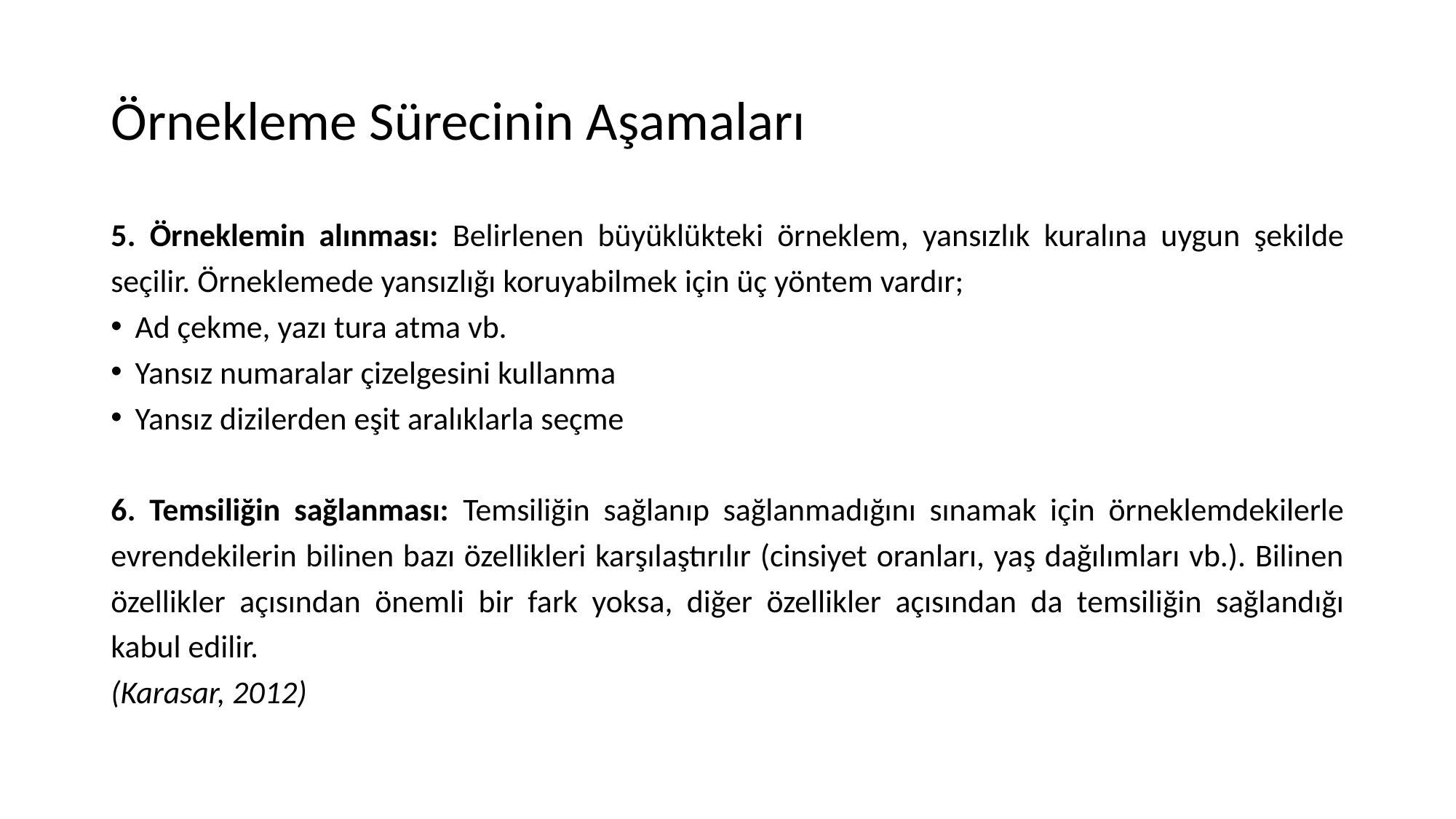

# Örnekleme Sürecinin Aşamaları
5. Örneklemin alınması: Belirlenen büyüklükteki örneklem, yansızlık kuralına uygun şekilde seçilir. Örneklemede yansızlığı koruyabilmek için üç yöntem vardır;
Ad çekme, yazı tura atma vb.
Yansız numaralar çizelgesini kullanma
Yansız dizilerden eşit aralıklarla seçme

6. Temsiliğin sağlanması: Temsiliğin sağlanıp sağlanmadığını sınamak için örneklemdekilerle evrendekilerin bilinen bazı özellikleri karşılaştırılır (cinsiyet oranları, yaş dağılımları vb.). Bilinen özellikler açısından önemli bir fark yoksa, diğer özellikler açısından da temsiliğin sağlandığı kabul edilir.
(Karasar, 2012)